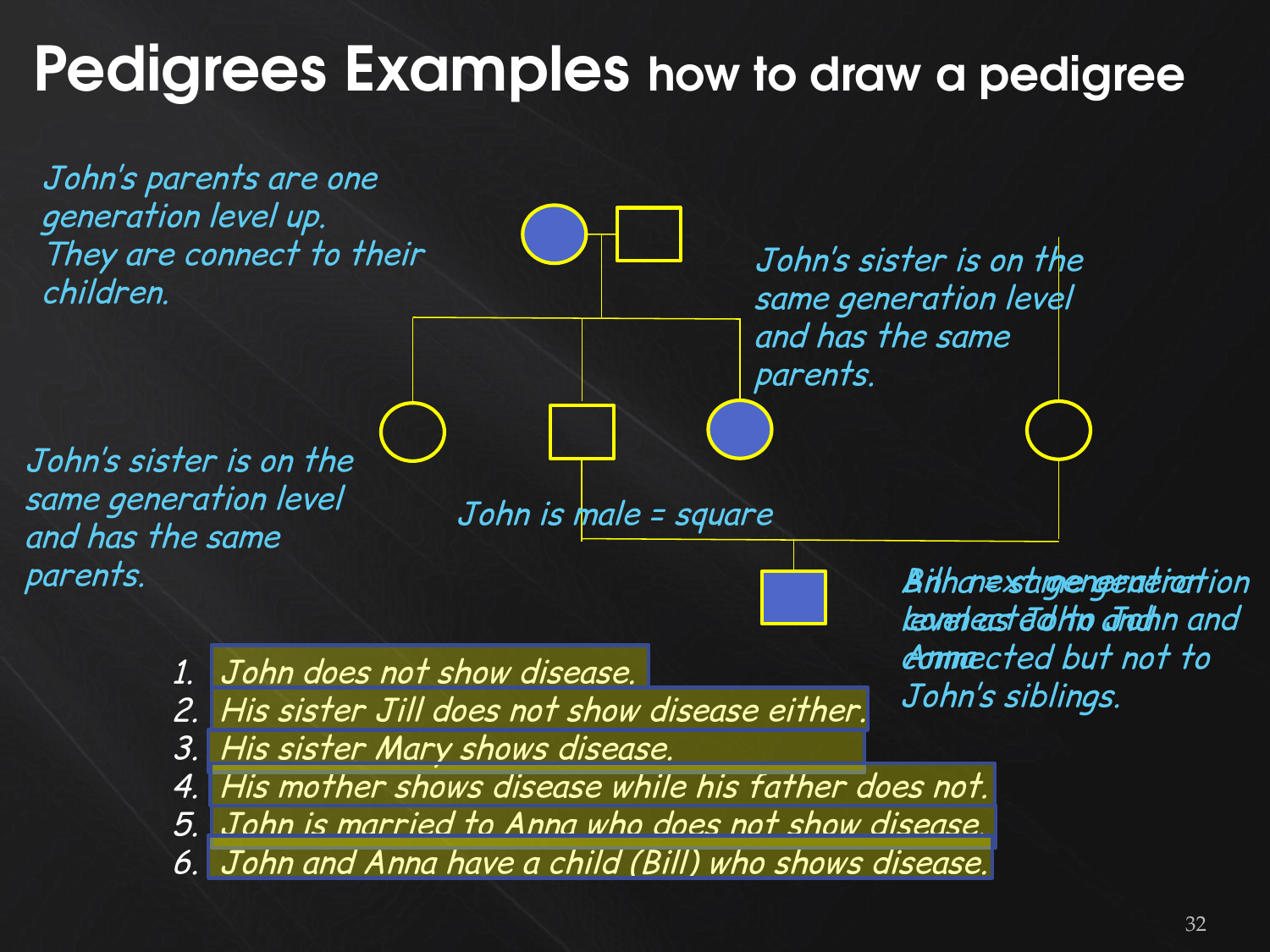

# Pedigrees Examples how to draw a pedigree
John’s parents are one
generation level up.
They are connect to their
children.

John’s sister is on the
same generation level
and has the same
parents.

John’s sister is on the
same generation level
and has the same
parents.
John is male = square
Bill  next generation
connected to John and
Anna
Anna = same generation
level as John and
connected but not to
John’s siblings.

John does not show disease.
His sister Jill does not show disease either.
His sister Mary shows disease.
His mother shows disease while his father does not.
John is married to Anna who does not show disease.
John and Anna have a child (Bill) who shows disease.

32